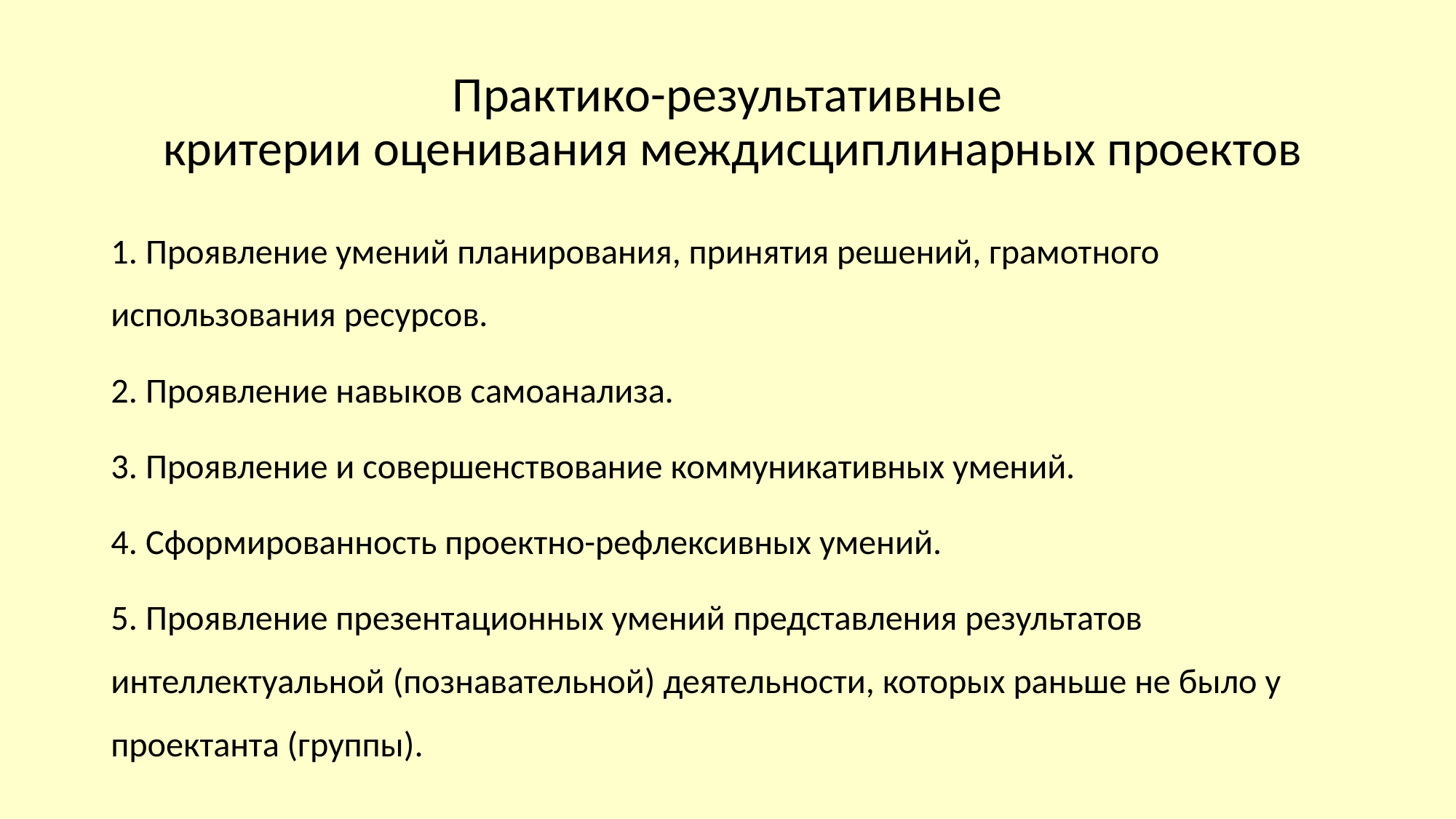

# Практико-результативные критерии оценивания междисциплинарных проектов
1. Проявление умений планирования, принятия решений, грамотного использования ресурсов.
2. Проявление навыков самоанализа.
3. Проявление и совершенствование коммуникативных умений.
4. Сформированность проектно-рефлексивных умений.
5. Проявление презентационных умений представления результатов интеллектуальной (познавательной) деятельности, которых раньше не было у проектанта (группы).